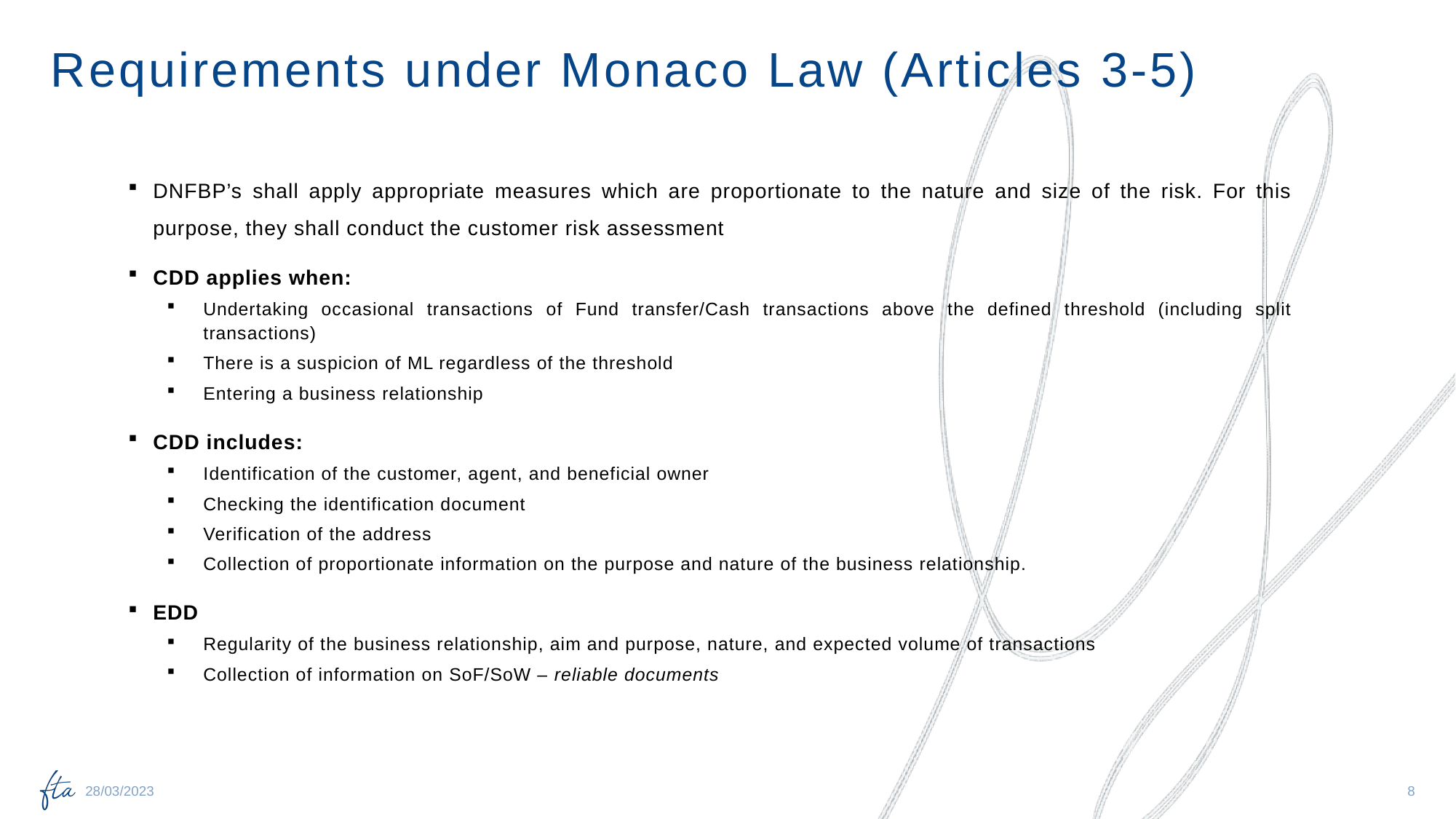

Requirements under Monaco Law (Articles 3-5)
DNFBP’s shall apply appropriate measures which are proportionate to the nature and size of the risk. For this purpose, they shall conduct the customer risk assessment
CDD applies when:
Undertaking occasional transactions of Fund transfer/Cash transactions above the defined threshold (including split transactions)
There is a suspicion of ML regardless of the threshold
Entering a business relationship
CDD includes:
Identification of the customer, agent, and beneficial owner
Checking the identification document
Verification of the address
Collection of proportionate information on the purpose and nature of the business relationship.
EDD
Regularity of the business relationship, aim and purpose, nature, and expected volume of transactions
Collection of information on SoF/SoW – reliable documents